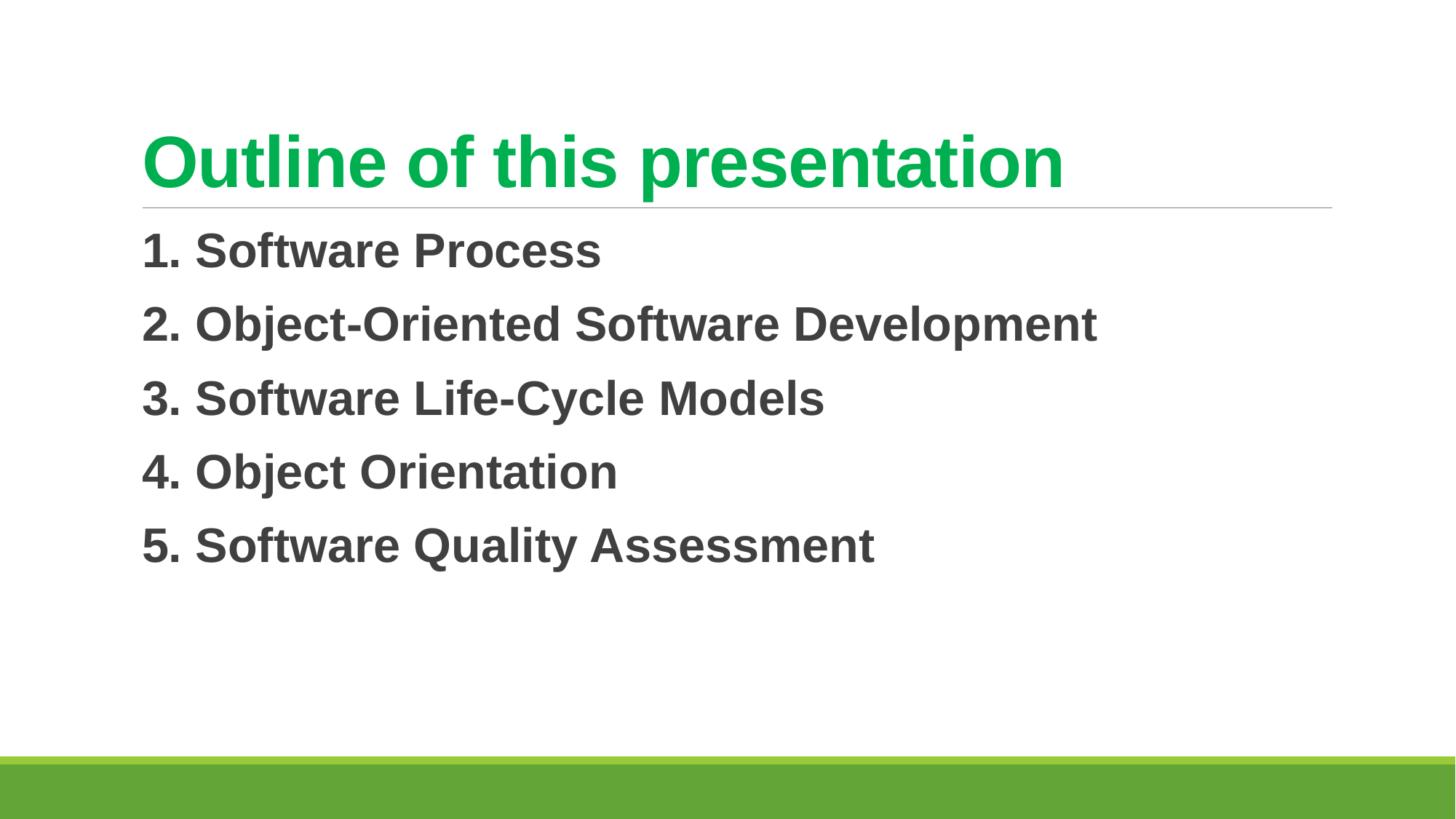

# Outline of this presentation
1. Software Process
2. Object-Oriented Software Development
3. Software Life-Cycle Models
4. Object Orientation
5. Software Quality Assessment